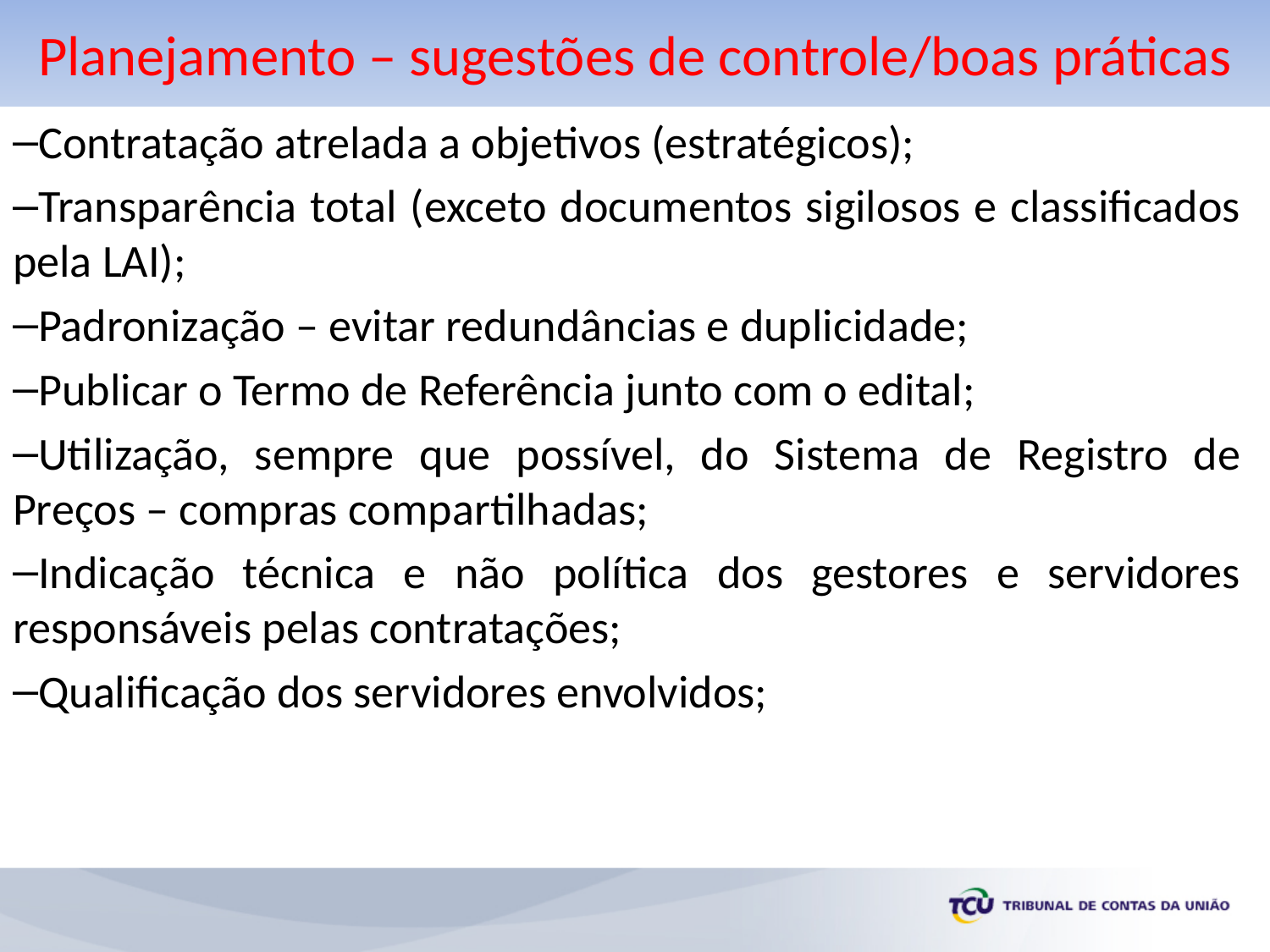

# Planejamento – sugestões de controle/boas práticas
Contratação atrelada a objetivos (estratégicos);
Transparência total (exceto documentos sigilosos e classificados pela LAI);
Padronização – evitar redundâncias e duplicidade;
Publicar o Termo de Referência junto com o edital;
Utilização, sempre que possível, do Sistema de Registro de Preços – compras compartilhadas;
Indicação técnica e não política dos gestores e servidores responsáveis pelas contratações;
Qualificação dos servidores envolvidos;